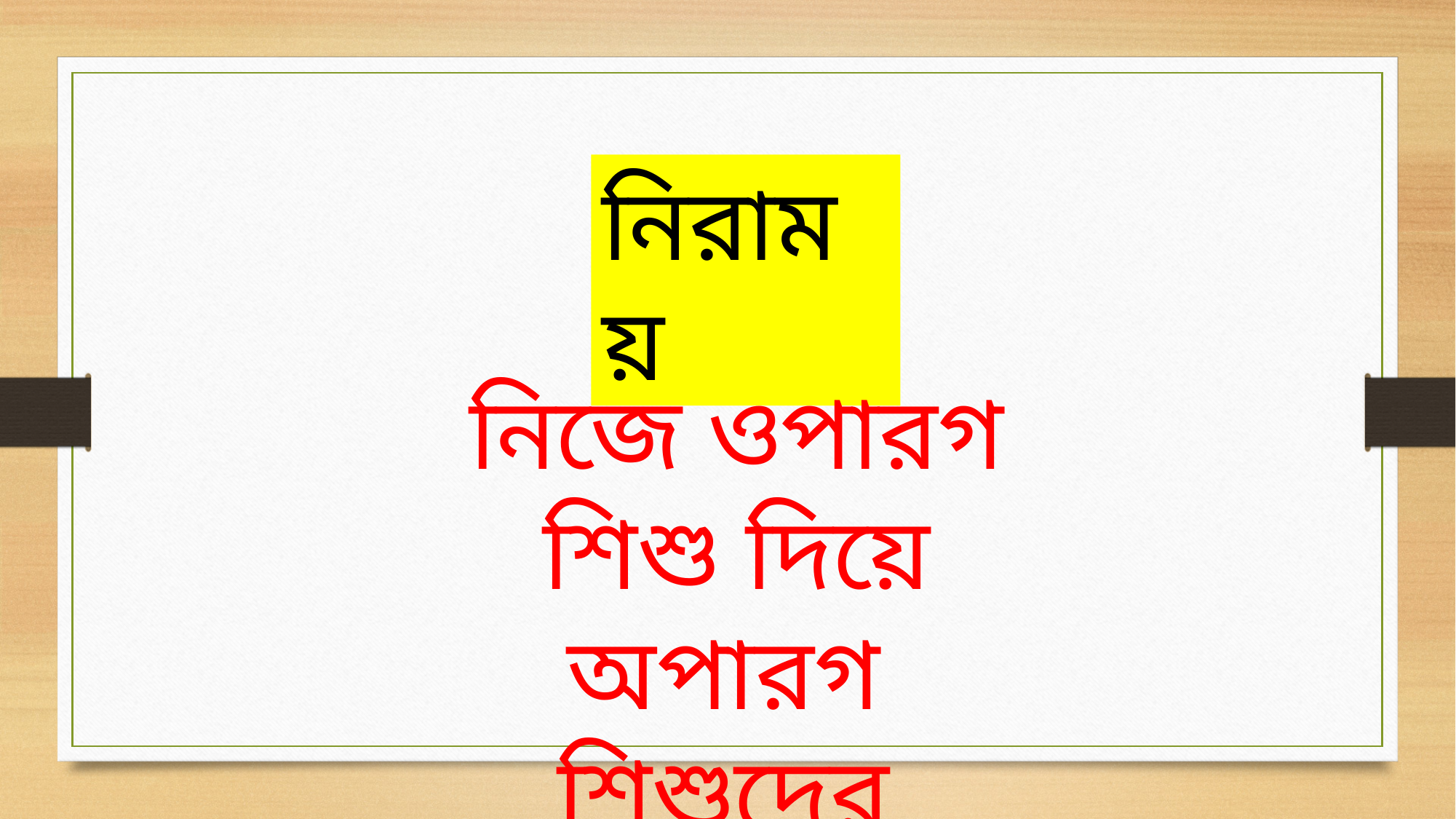

নিরাময়
নিজে ওপারগ শিশু দিয়ে অপারগ  শিশুদের